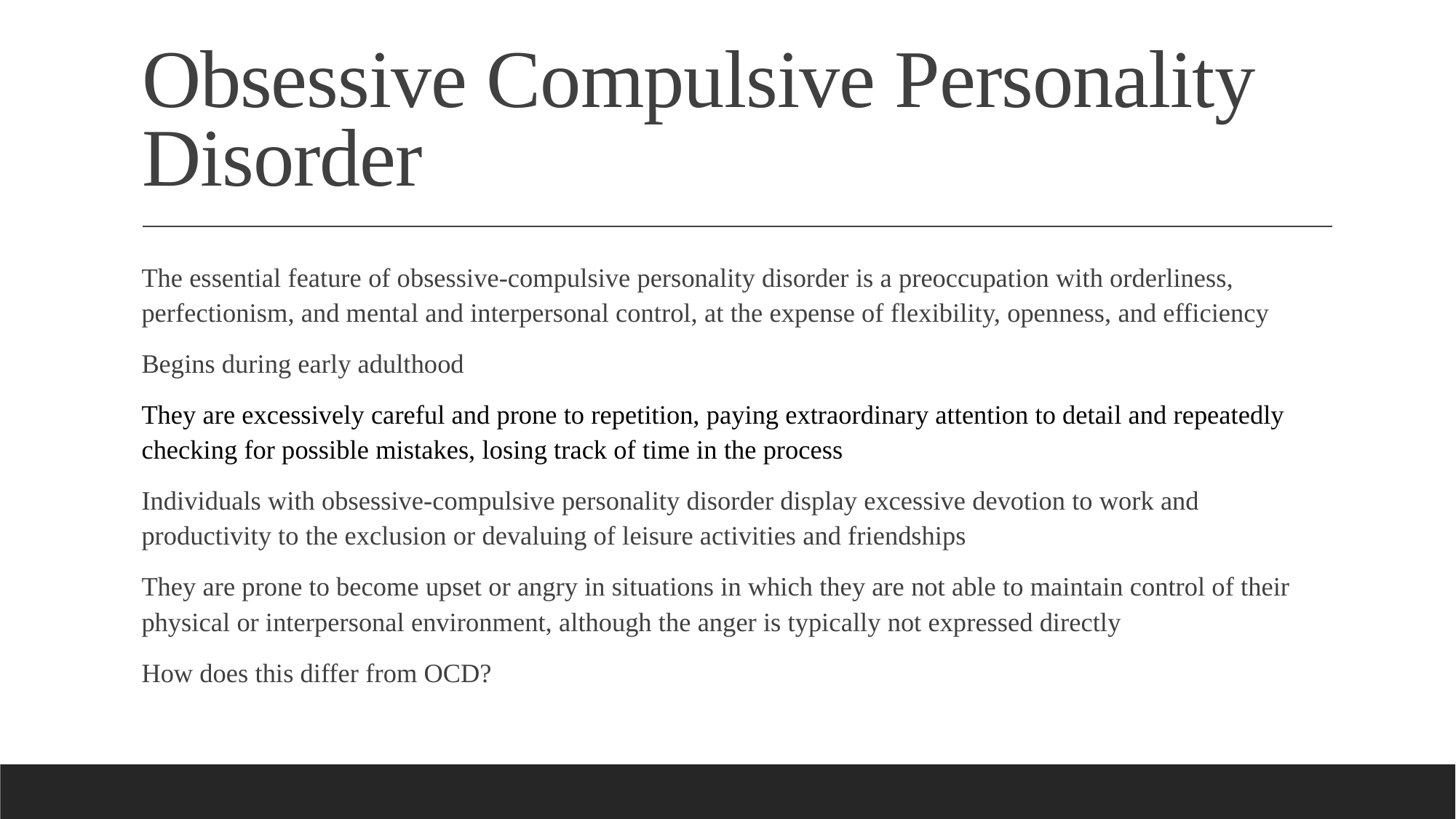

# Obsessive Compulsive Personality Disorder
The essential feature of obsessive-compulsive personality disorder is a preoccupation with orderliness, perfectionism, and mental and interpersonal control, at the expense of flexibility, openness, and efficiency
Begins during early adulthood
They are excessively careful and prone to repetition, paying extraordinary attention to detail and repeatedly checking for possible mistakes, losing track of time in the process
Individuals with obsessive-compulsive personality disorder display excessive devotion to work and productivity to the exclusion or devaluing of leisure activities and friendships
They are prone to become upset or angry in situations in which they are not able to maintain control of their physical or interpersonal environment, although the anger is typically not expressed directly
How does this differ from OCD?